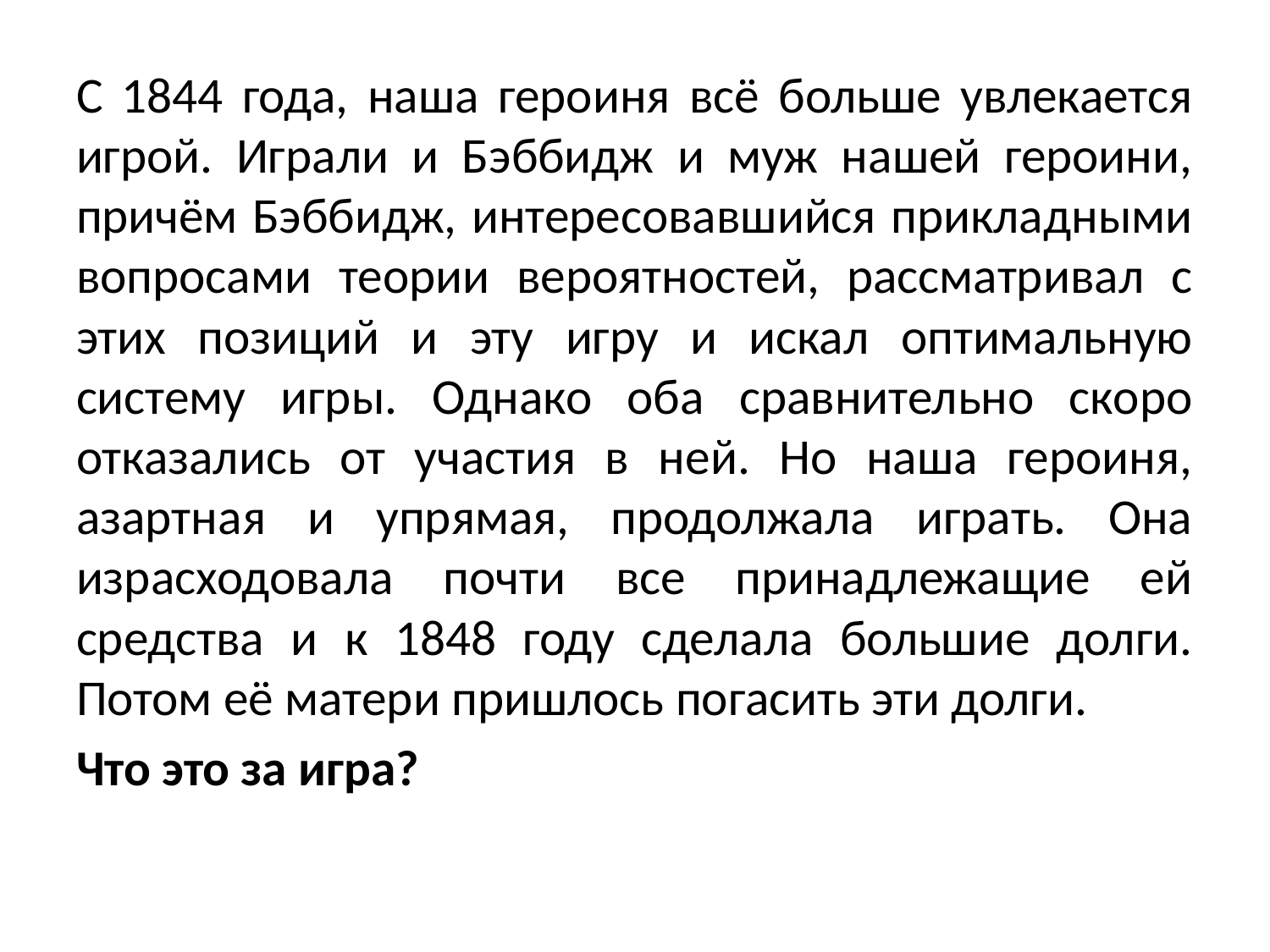

С 1844 года, наша героиня всё больше увлекается игрой. Играли и Бэббидж и муж нашей героини, причём Бэббидж, интересовавшийся прикладными вопросами теории вероятностей, рассматривал с этих позиций и эту игру и искал оптимальную систему игры. Однако оба сравнительно скоро отказались от участия в ней. Но наша героиня, азартная и упрямая, продолжала играть. Она израсходовала почти все принадлежащие ей средства и к 1848 году сделала большие долги. Потом её матери пришлось погасить эти долги.
Что это за игра?